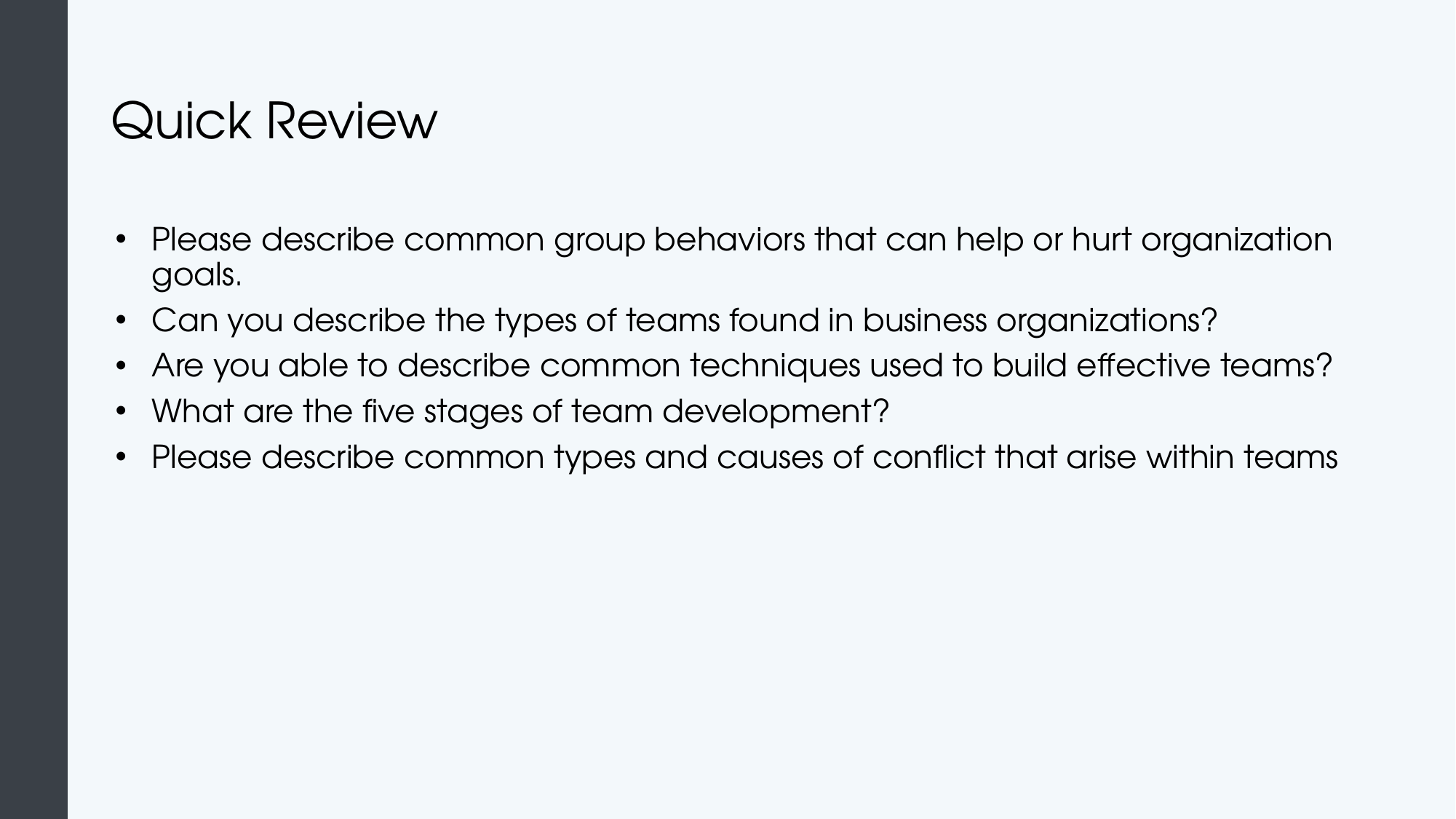

# Quick Review
Please describe common group behaviors that can help or hurt organization goals.
Can you describe the types of teams found in business organizations?
Are you able to describe common techniques used to build effective teams?
What are the five stages of team development?
Please describe common types and causes of conflict that arise within teams